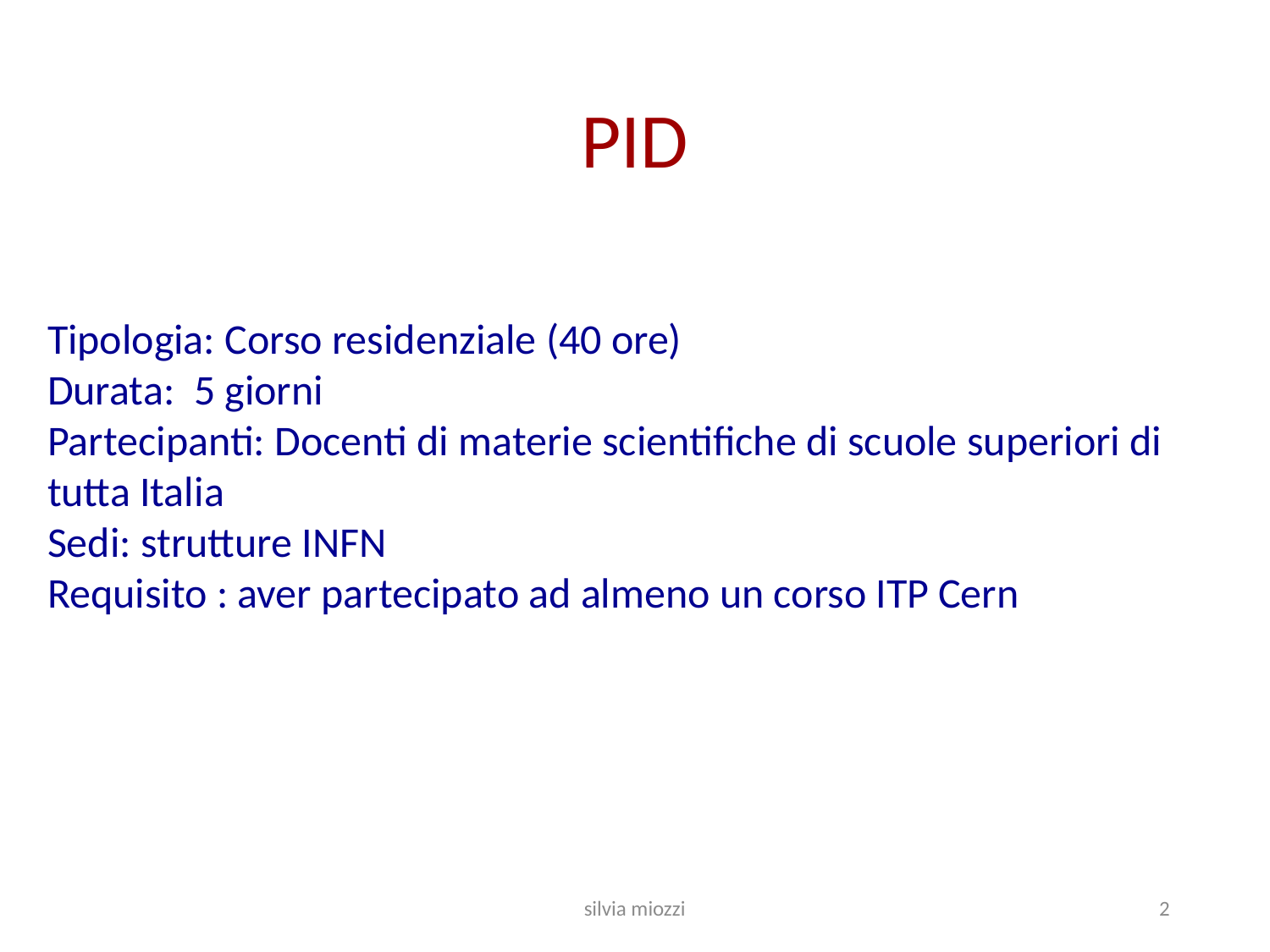

# PID
Tipologia: Corso residenziale (40 ore)
Durata:  5 giorni
Partecipanti: Docenti di materie scientifiche di scuole superiori di tutta Italia
Sedi: strutture INFN
Requisito : aver partecipato ad almeno un corso ITP Cern

silvia miozzi
2